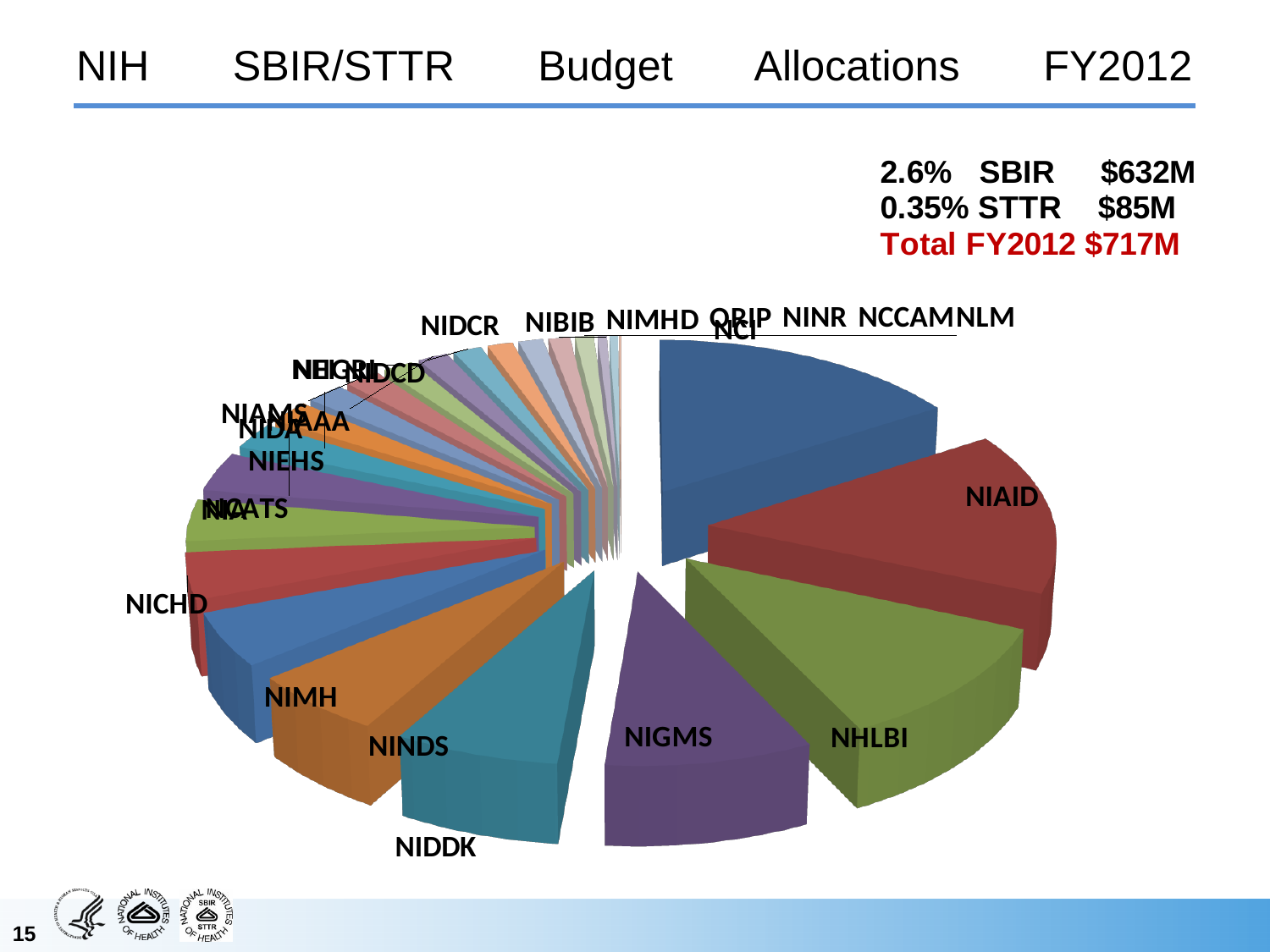

# NIH SBIR/STTR Budget Allocations FY2012

[unsupported chart]